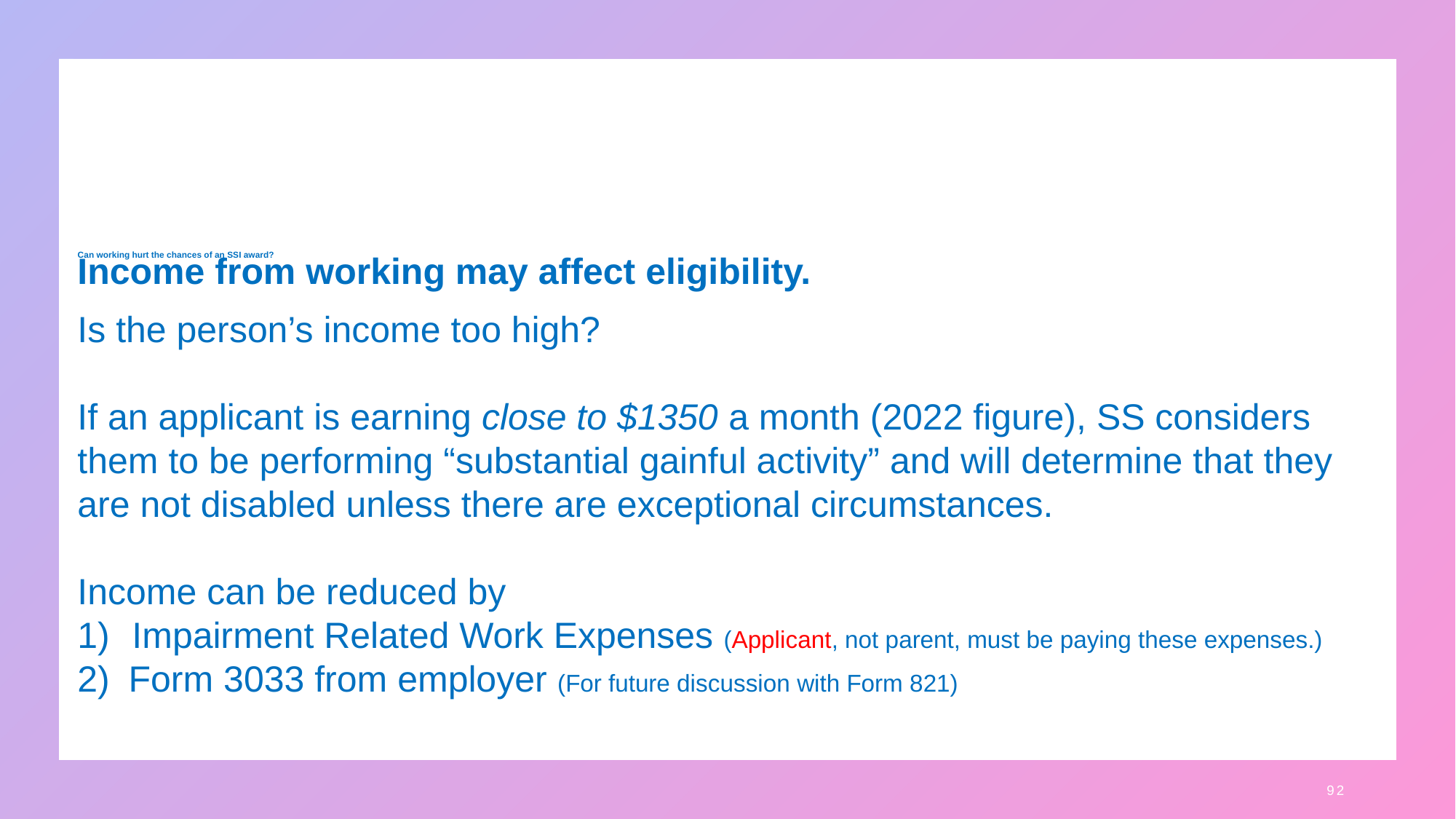

# Can working hurt the chances of an SSI award?
Income from working may affect eligibility.

Is the person’s income too high?

If an applicant is earning close to $1350 a month (2022 figure), SS considers them to be performing “substantial gainful activity” and will determine that they are not disabled unless there are exceptional circumstances.

Income can be reduced by
Impairment Related Work Expenses (Applicant, not parent, must be paying these expenses.)
 Form 3033 from employer (For future discussion with Form 821)

92